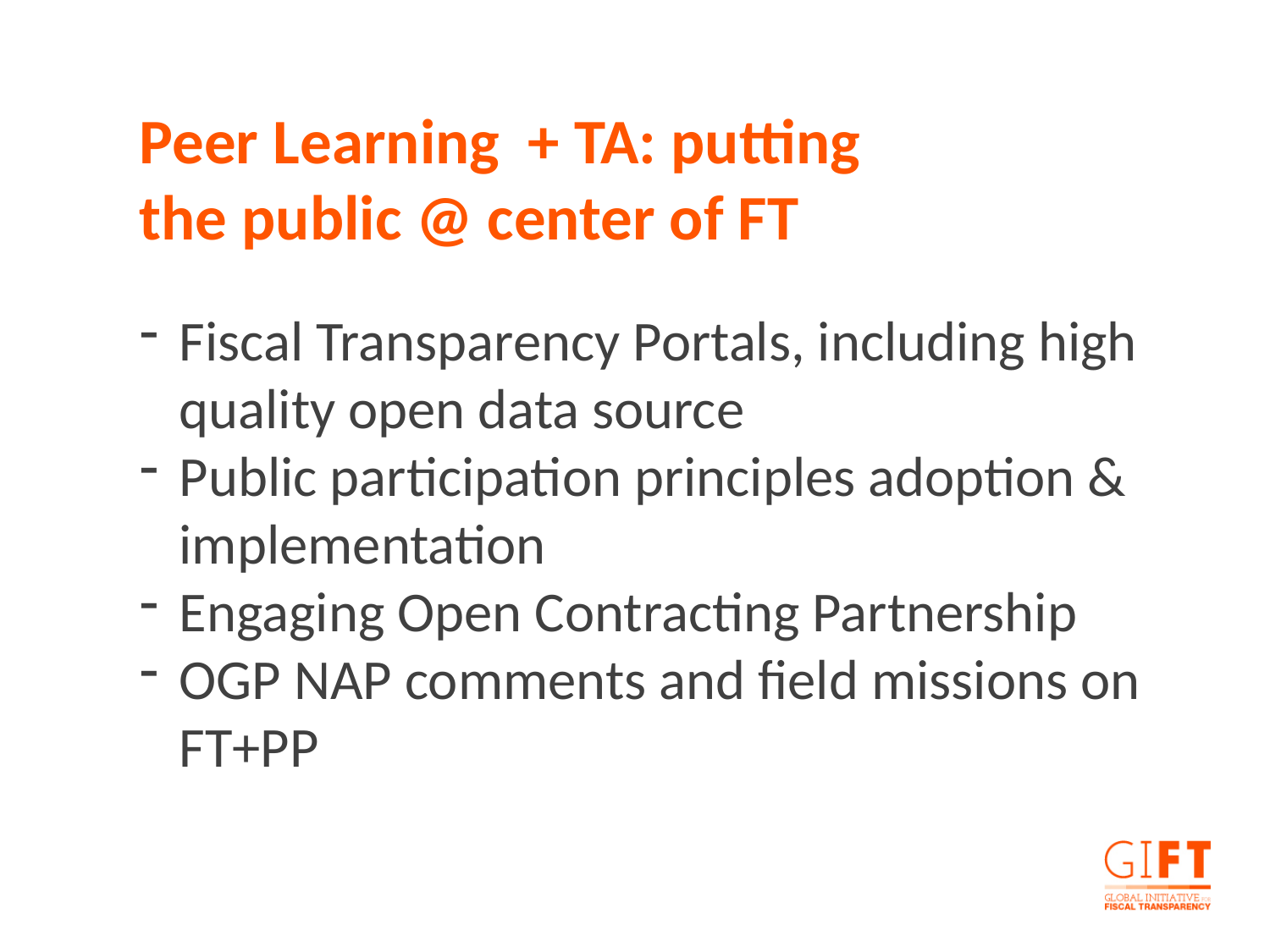

Peer Learning  + TA: putting the public @ center of FT

Fiscal Transparency Portals, including high quality open data source
Public participation principles adoption &  implementation
Engaging Open Contracting Partnership
OGP NAP comments and field missions on FT+PP